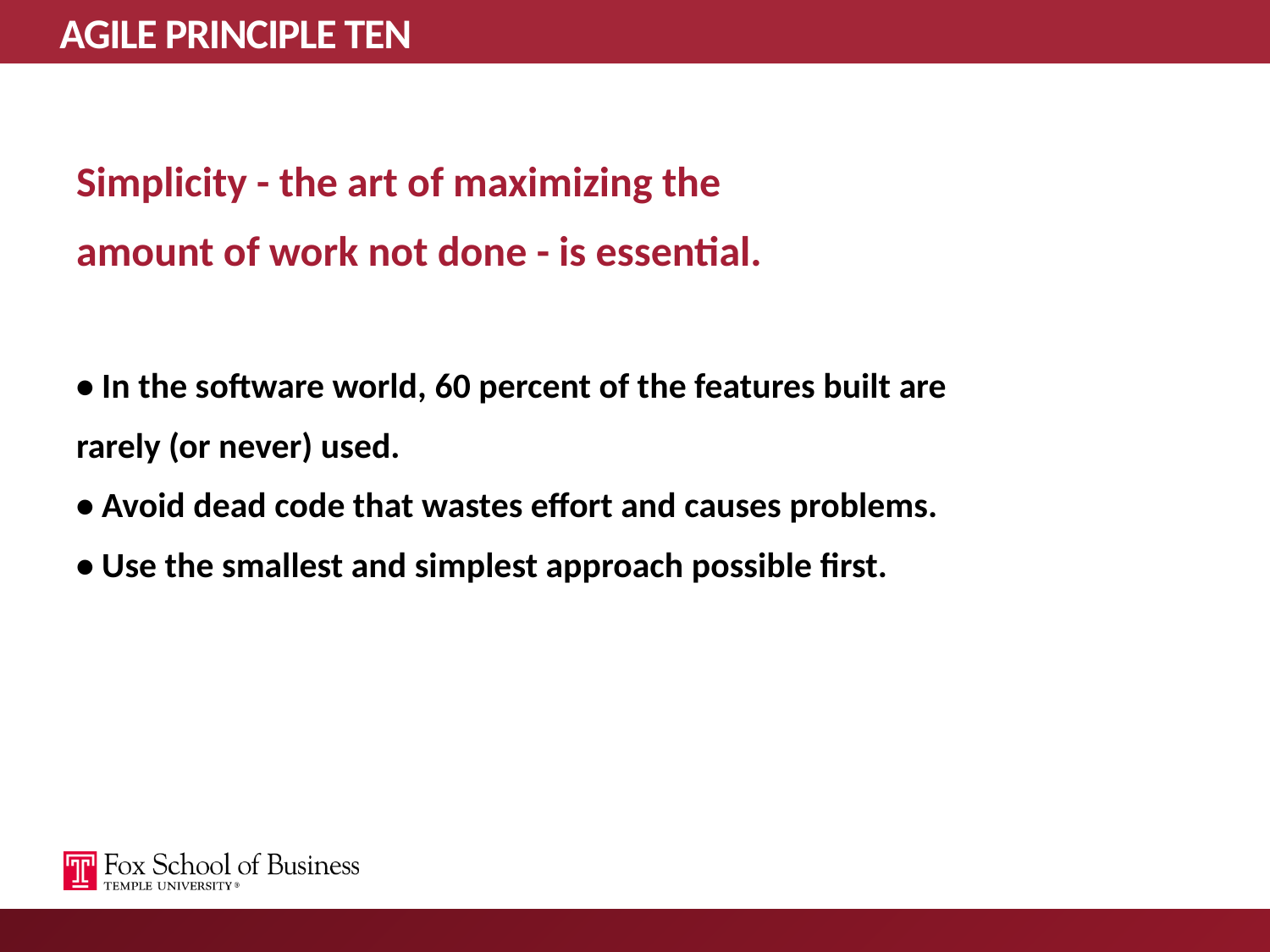

# AGILE PRINCIPLE TEN
Simplicity - the art of maximizing the
amount of work not done - is essential.

• In the software world, 60 percent of the features built are
rarely (or never) used.
• Avoid dead code that wastes effort and causes problems.
• Use the smallest and simplest approach possible first.